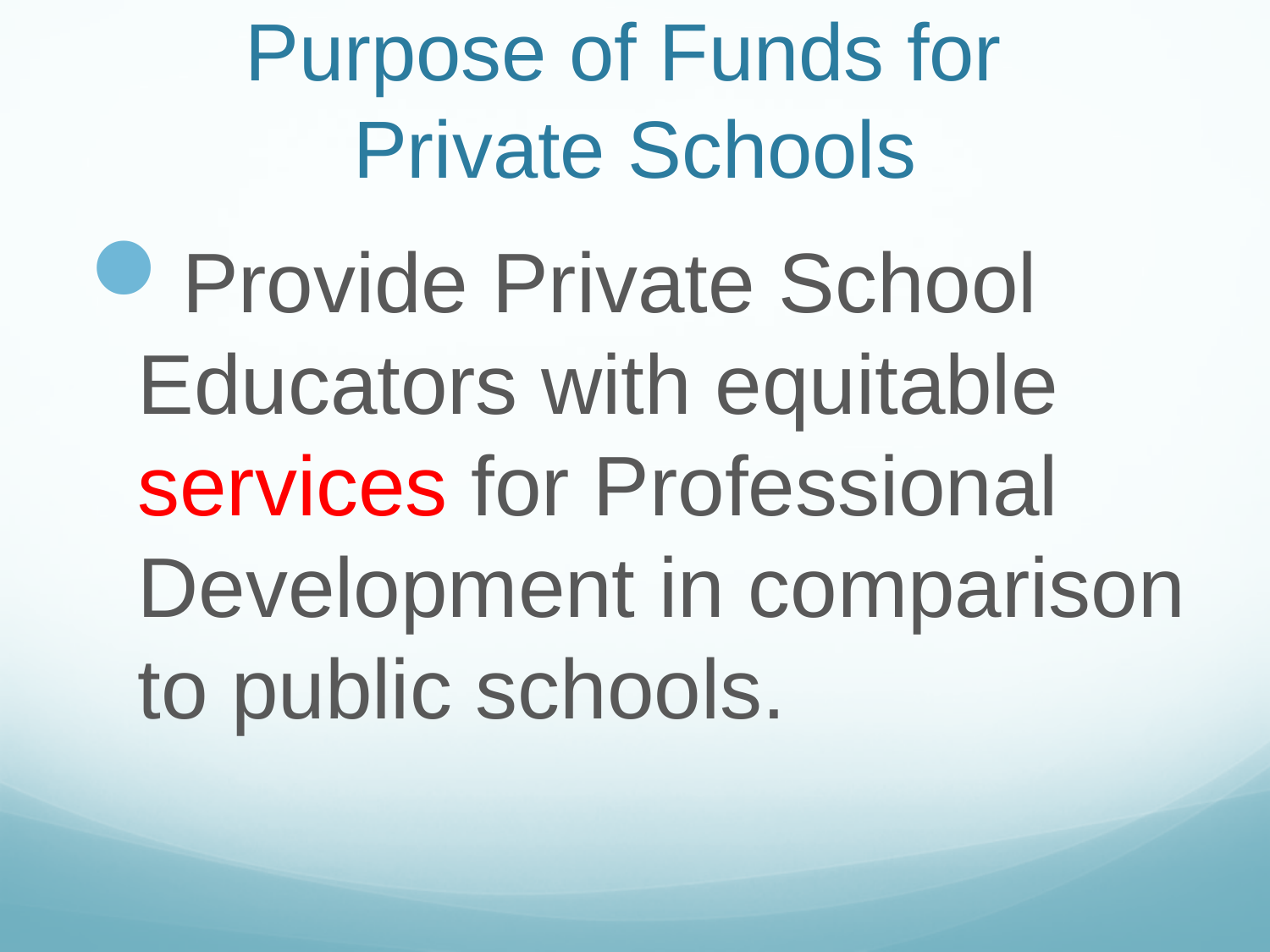

# Purpose of Funds for Private Schools
Provide Private School Educators with equitable services for Professional Development in comparison to public schools.